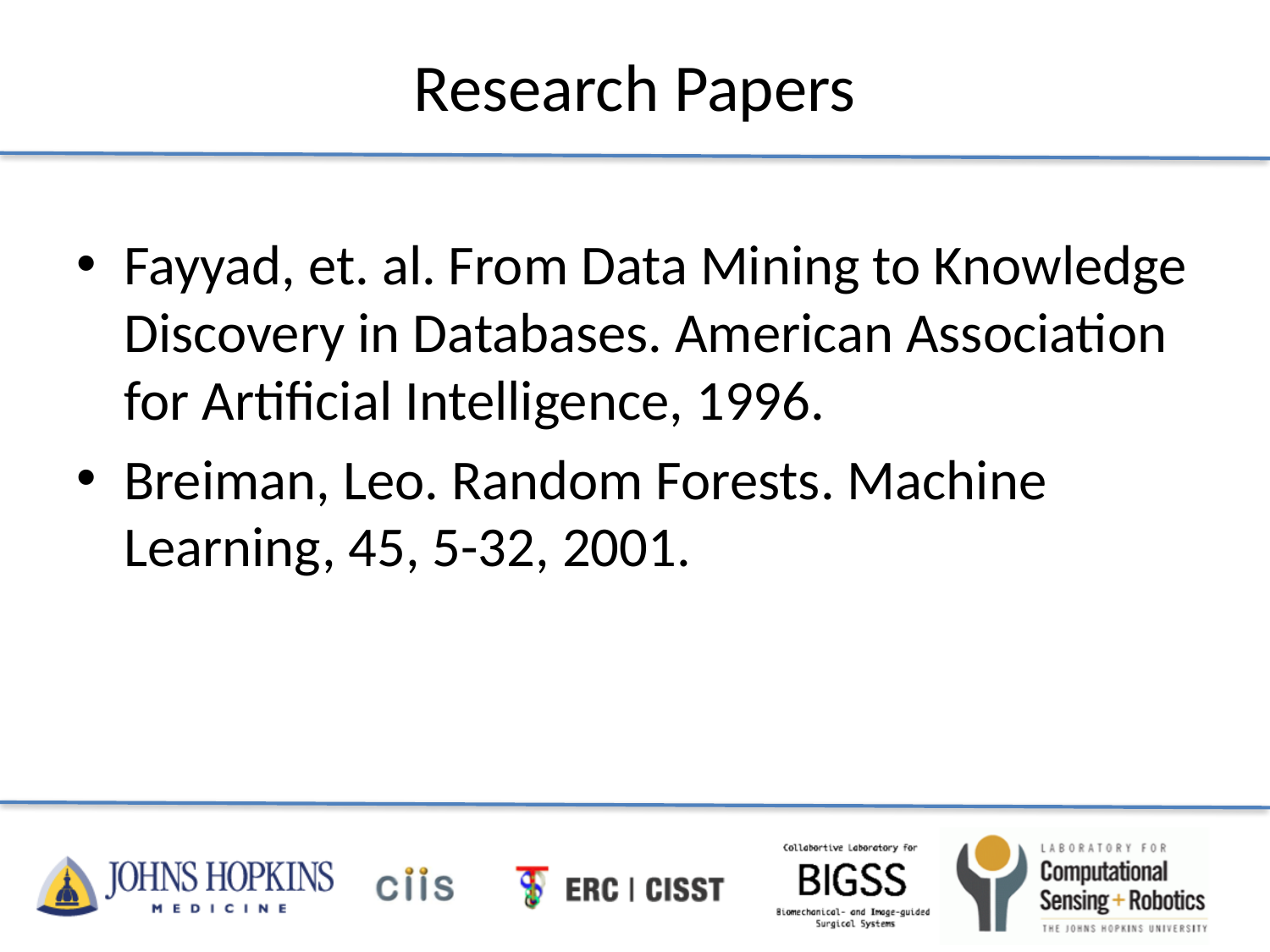

# Research Papers
Fayyad, et. al. From Data Mining to Knowledge Discovery in Databases. American Association for Artificial Intelligence, 1996.
Breiman, Leo. Random Forests. Machine Learning, 45, 5-32, 2001.